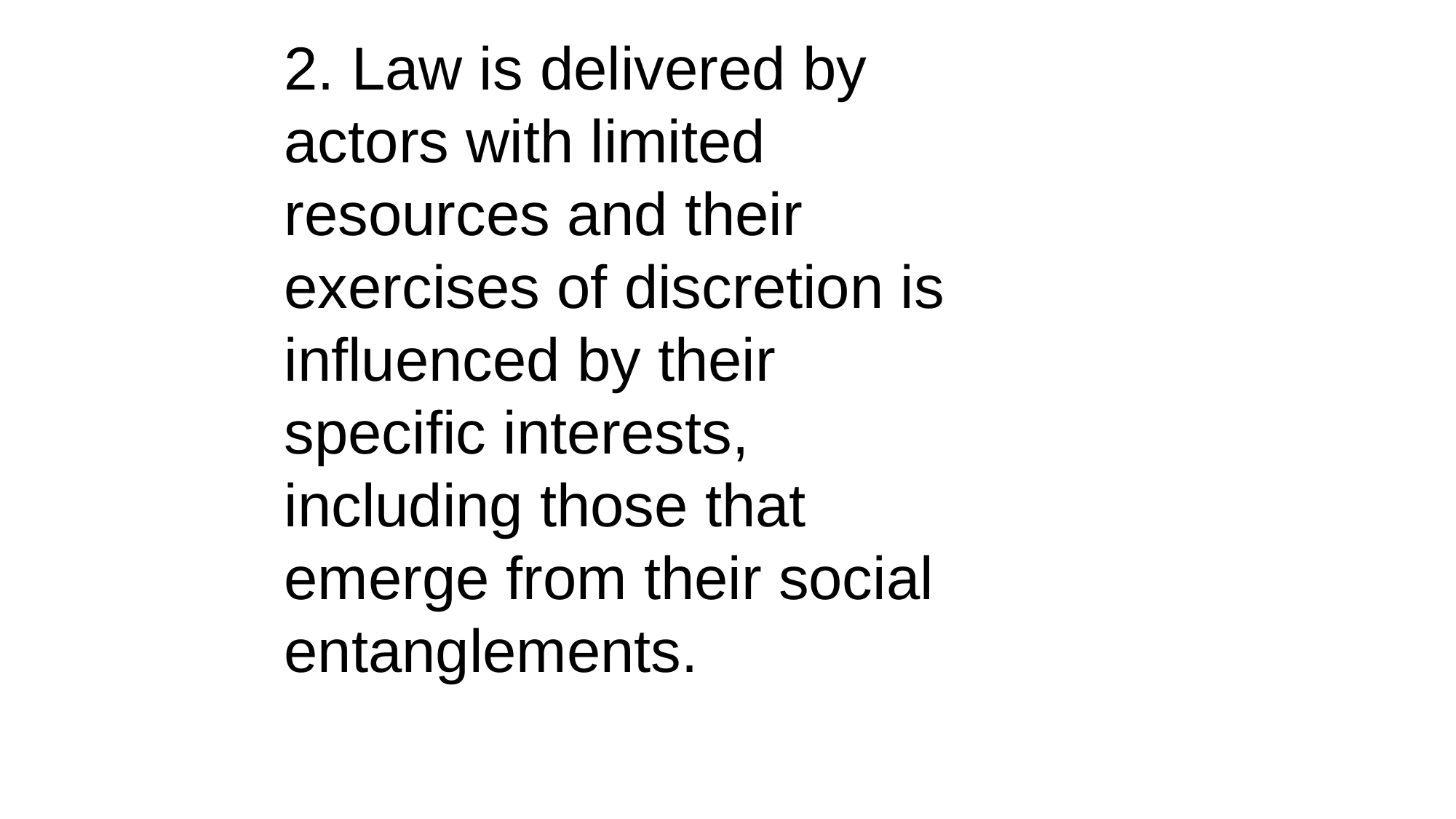

2. Law is delivered by actors with limited resources and their exercises of discretion is influenced by their specific interests, including those that emerge from their social entanglements.